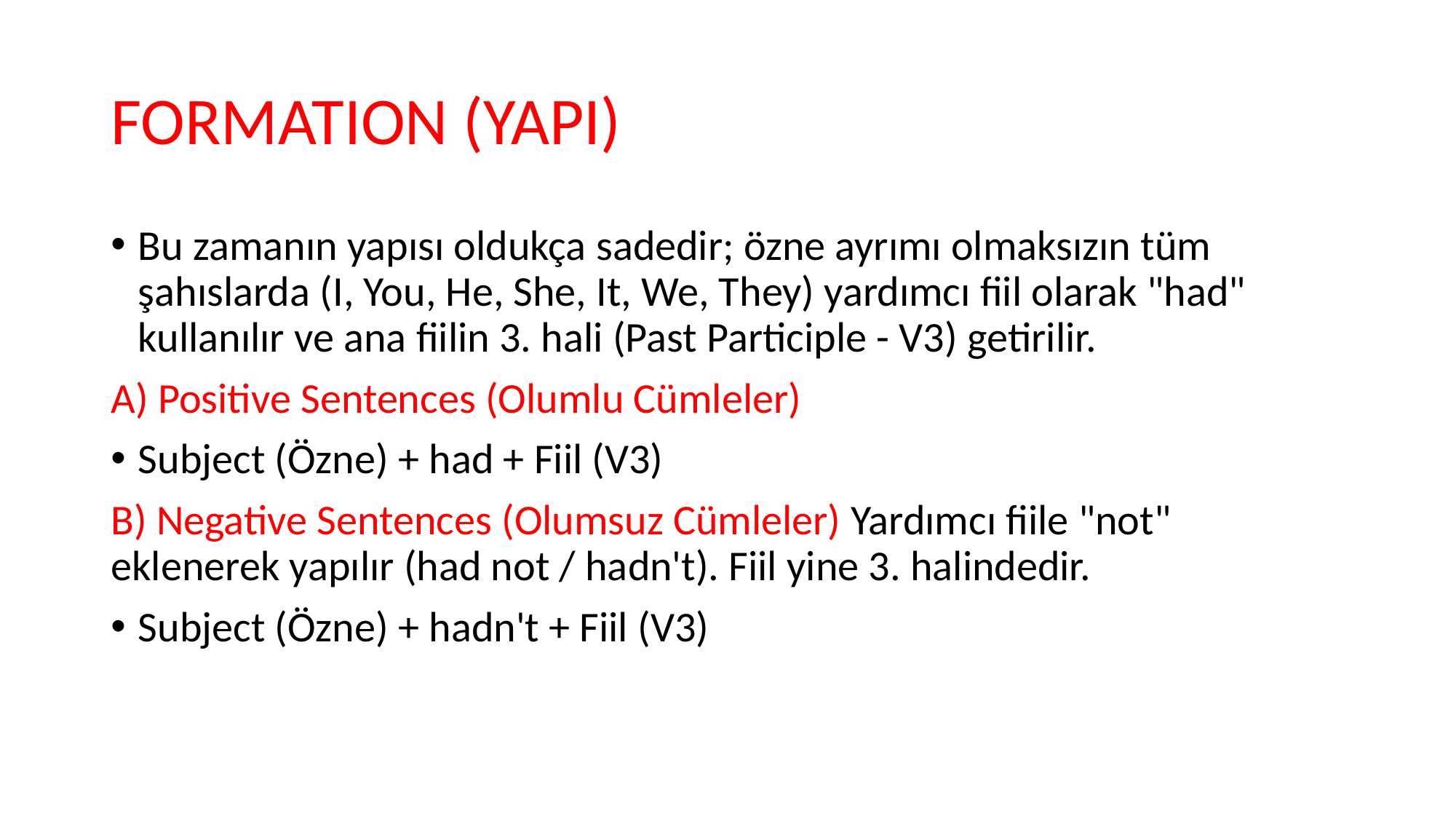

# FORMATION (YAPI)
Bu zamanın yapısı oldukça sadedir; özne ayrımı olmaksızın tüm şahıslarda (I, You, He, She, It, We, They) yardımcı fiil olarak "had" kullanılır ve ana fiilin 3. hali (Past Participle - V3) getirilir.
A) Positive Sentences (Olumlu Cümleler)
Subject (Özne) + had + Fiil (V3)
B) Negative Sentences (Olumsuz Cümleler) Yardımcı fiile "not" eklenerek yapılır (had not / hadn't). Fiil yine 3. halindedir.
Subject (Özne) + hadn't + Fiil (V3)